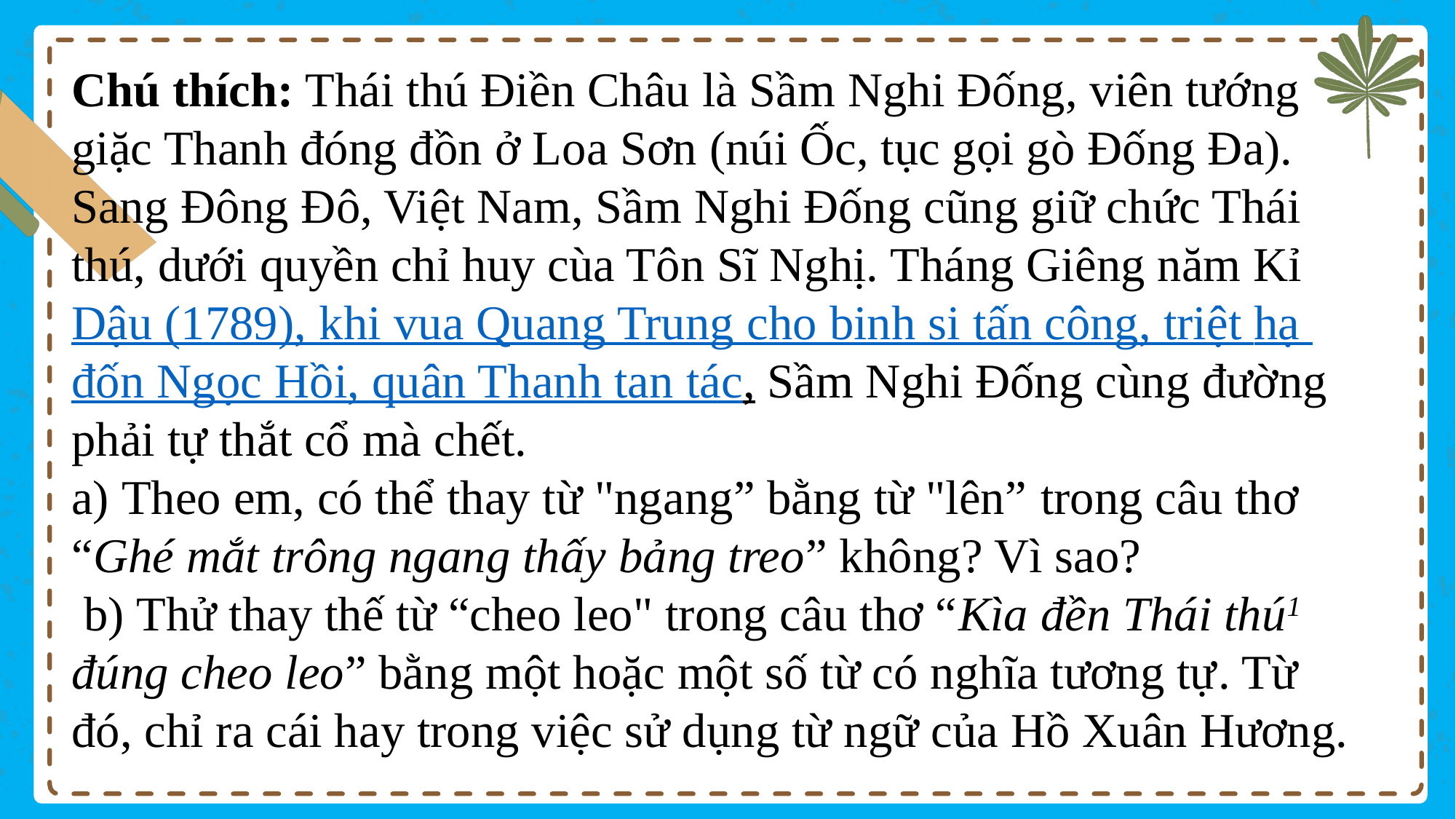

Chú thích: Thái thú Điền Châu là Sầm Nghi Đống, viên tướng giặc Thanh đóng đồn ở Loa Sơn (núi Ốc, tục gọi gò Đống Đa). Sang Đông Đô, Việt Nam, Sầm Nghi Đống cũng giữ chức Thái thú, dưới quyền chỉ huy cùa Tôn Sĩ Nghị. Tháng Giêng năm Kỉ Dậu (1789), khi vua Quang Trung cho binh si tấn công, triệt hạ đốn Ngọc Hồi, quân Thanh tan tác, Sầm Nghi Đống cùng đường phải tự thắt cổ mà chết.
a) Theo em, có thể thay từ "ngang” bằng từ "lên” trong câu thơ “Ghé mắt trông ngang thấy bảng treo” không? Vì sao?
 b) Thử thay thế từ “cheo leo" trong câu thơ “Kìa đền Thái thú1 đúng cheo leo” bằng một hoặc một số từ có nghĩa tương tự. Từ đó, chỉ ra cái hay trong việc sử dụng từ ngữ của Hồ Xuân Hương.